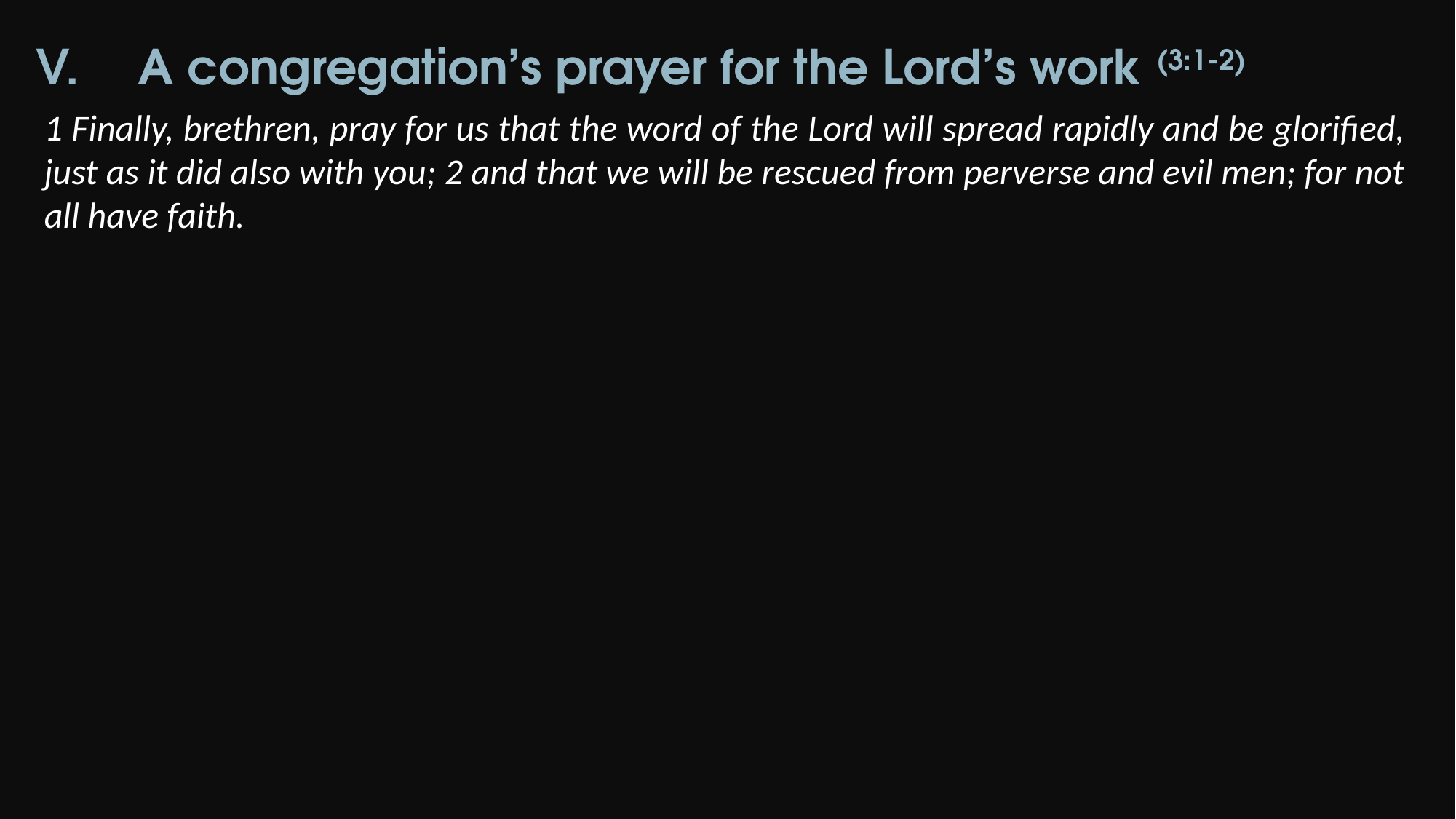

A congregation’s prayer for the Lord’s work (3:1-2)
1 Finally, brethren, pray for us that the word of the Lord will spread rapidly and be glorified, just as it did also with you; 2 and that we will be rescued from perverse and evil men; for not all have faith.